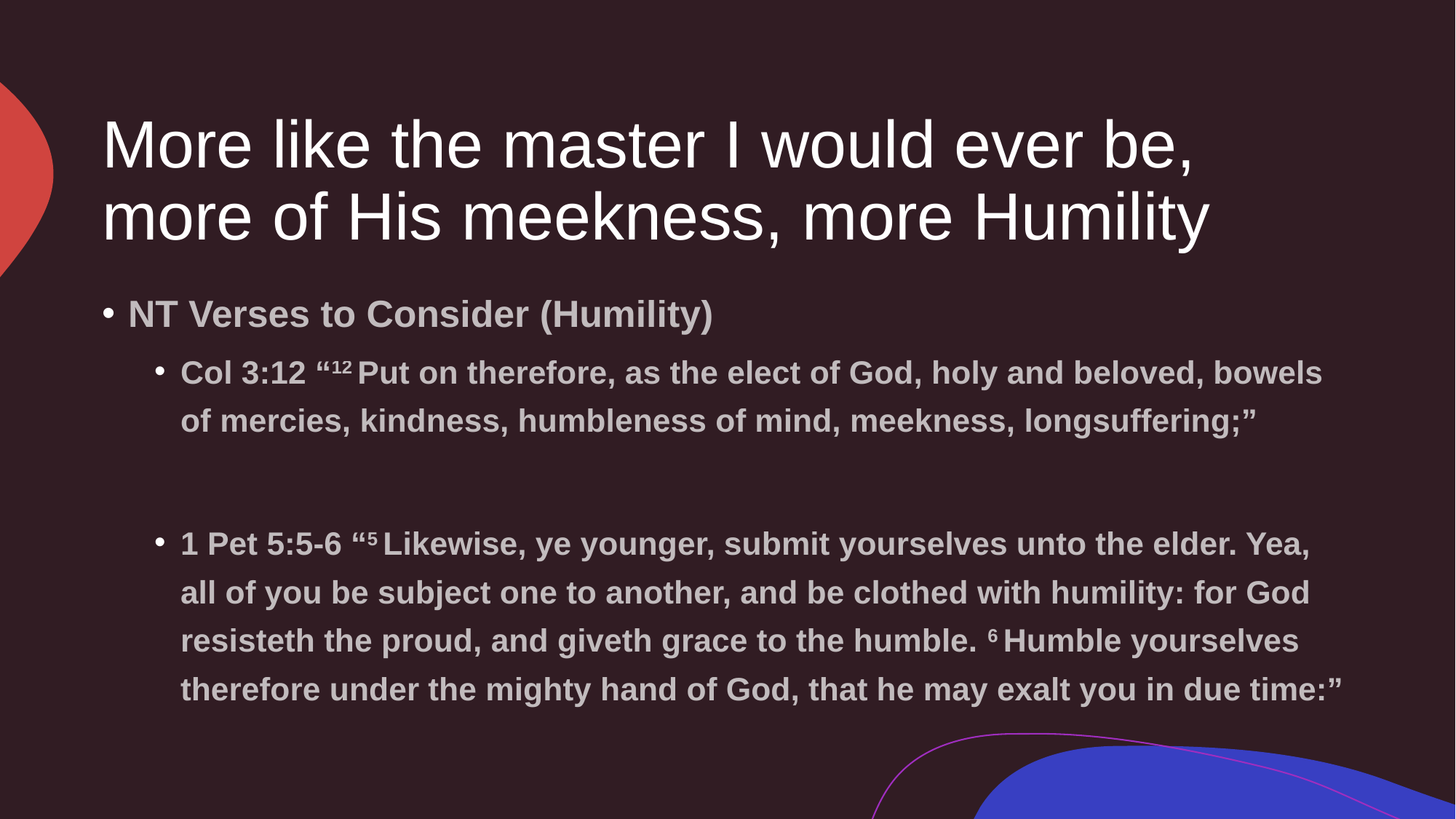

# More like the master I would ever be, more of His meekness, more Humility
NT Verses to Consider (Humility)
Col 3:12 “12 Put on therefore, as the elect of God, holy and beloved, bowels of mercies, kindness, humbleness of mind, meekness, longsuffering;”

1 Pet 5:5-6 “5 Likewise, ye younger, submit yourselves unto the elder. Yea, all of you be subject one to another, and be clothed with humility: for God resisteth the proud, and giveth grace to the humble. 6 Humble yourselves therefore under the mighty hand of God, that he may exalt you in due time:”